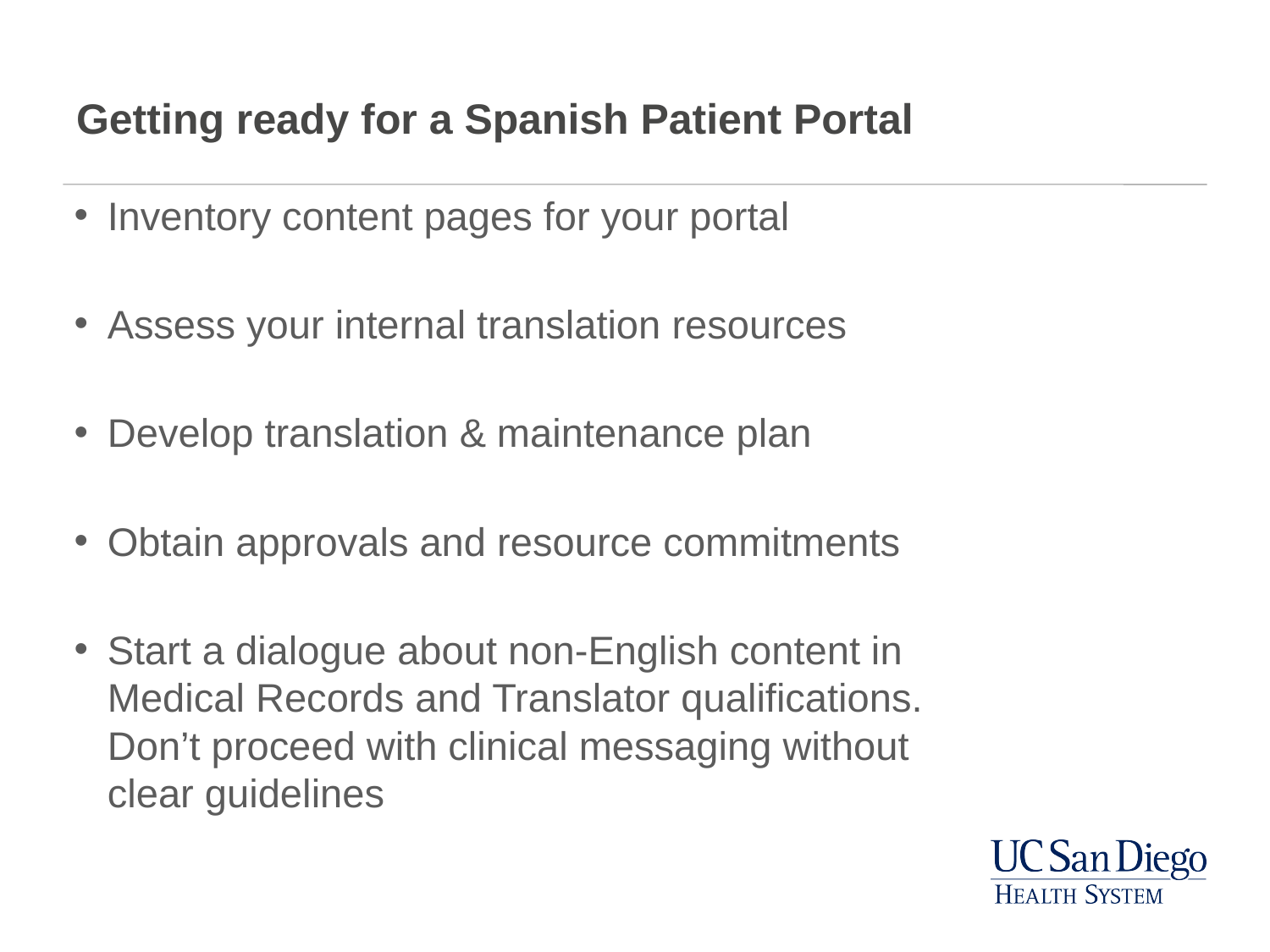

Getting ready for a Spanish Patient Portal
Inventory content pages for your portal

Assess your internal translation resources

Develop translation & maintenance plan

Obtain approvals and resource commitments

Start a dialogue about non-English content in Medical Records and Translator qualifications. Don’t proceed with clinical messaging without clear guidelines